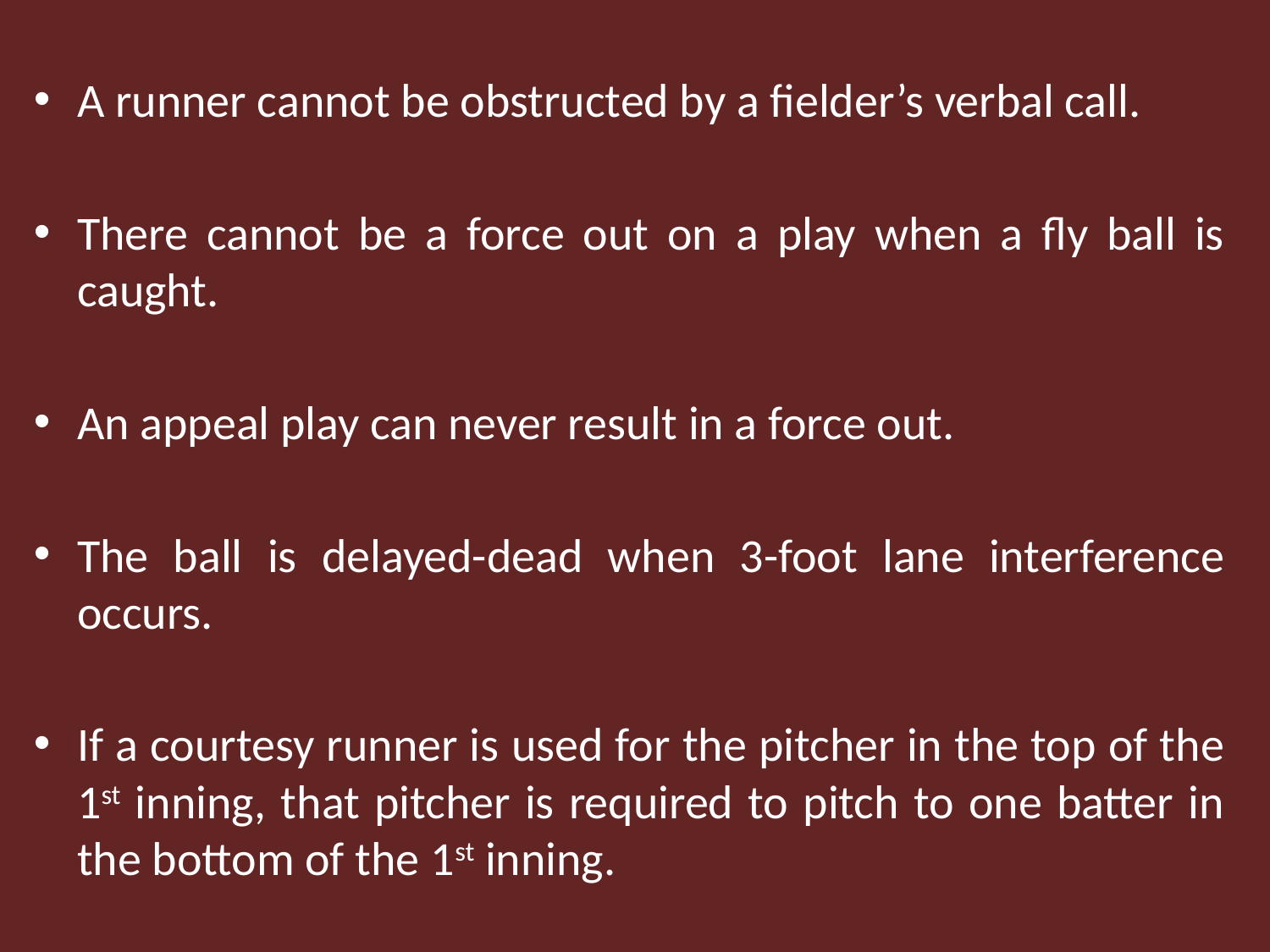

A runner cannot be obstructed by a fielder’s verbal call.

There cannot be a force out on a play when a fly ball is caught.

An appeal play can never result in a force out.

The ball is delayed-dead when 3-foot lane interference occurs.

If a courtesy runner is used for the pitcher in the top of the 1st inning, that pitcher is required to pitch to one batter in the bottom of the 1st inning.